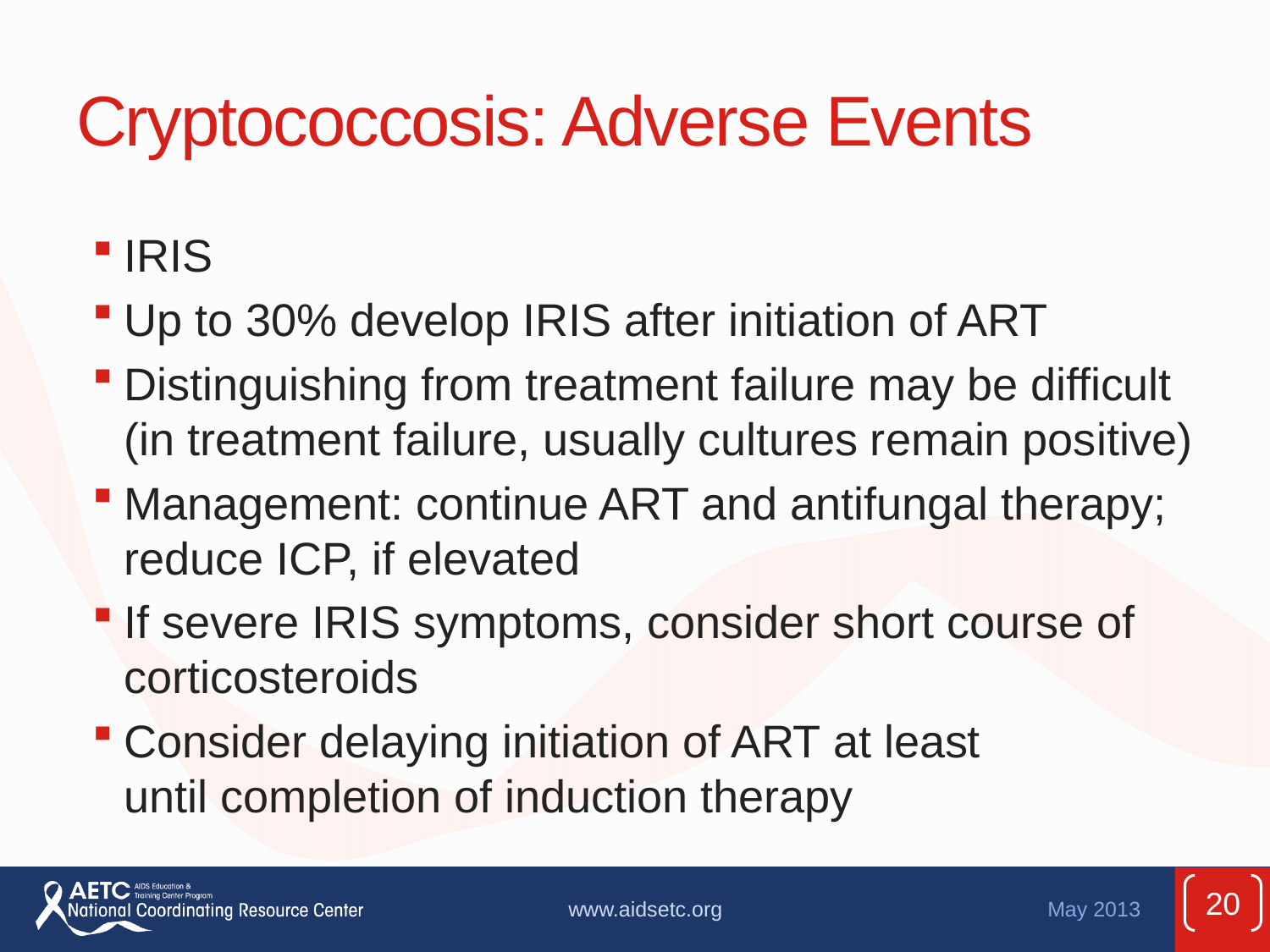

# Cryptococcosis: Adverse Events
IRIS
Up to 30% develop IRIS after initiation of ART
Distinguishing from treatment failure may be difficult (in treatment failure, usually cultures remain positive)
Management: continue ART and antifungal therapy; reduce ICP, if elevated
If severe IRIS symptoms, consider short course of corticosteroids
Consider delaying initiation of ART at least
until completion of induction therapy
20
www.aidsetc.org
May 2013